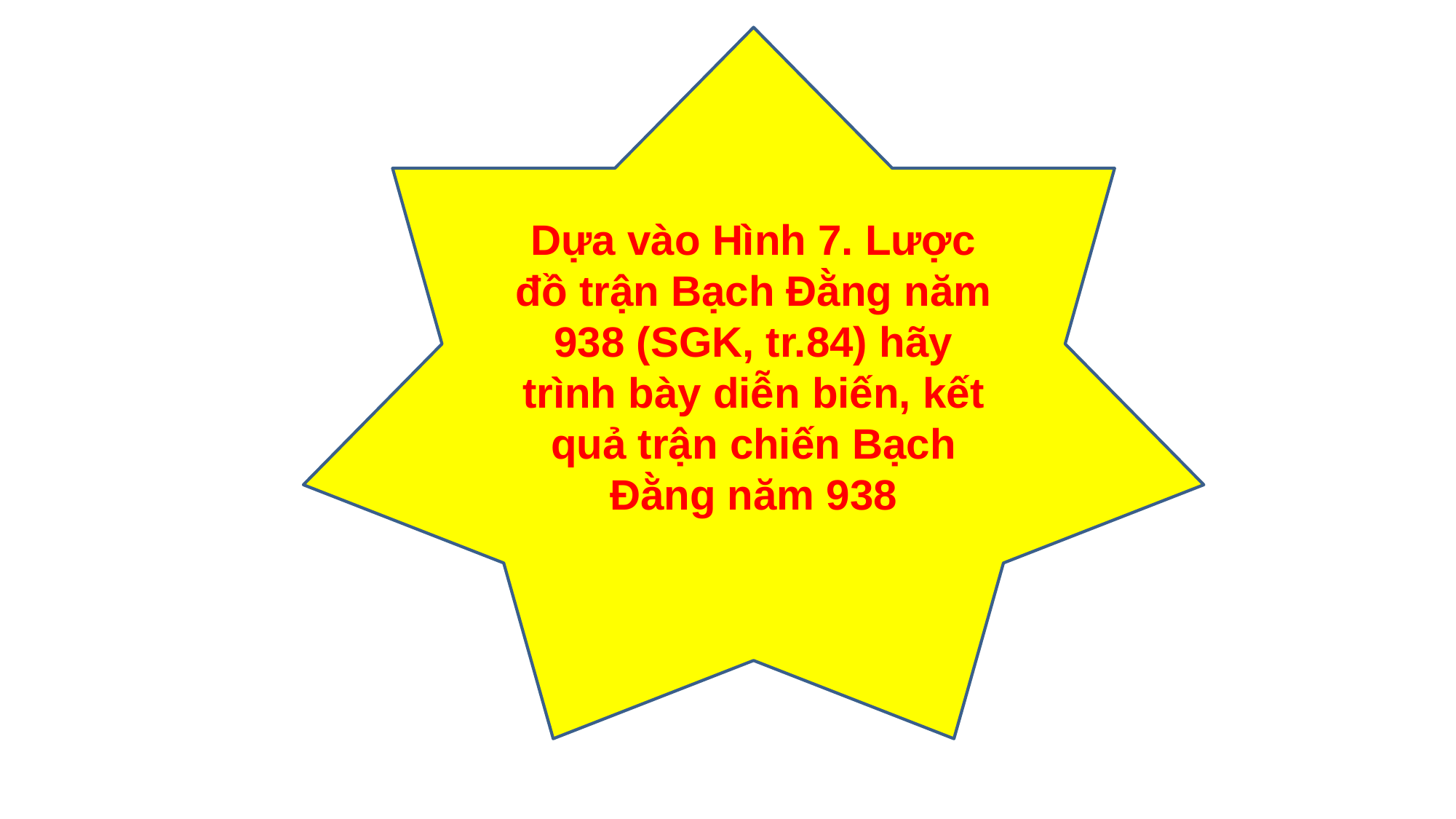

Dựa vào Hình 7. Lược đồ trận Bạch Đằng năm 938 (SGK, tr.84) hãy trình bày diễn biến, kết quả trận chiến Bạch Đằng năm 938